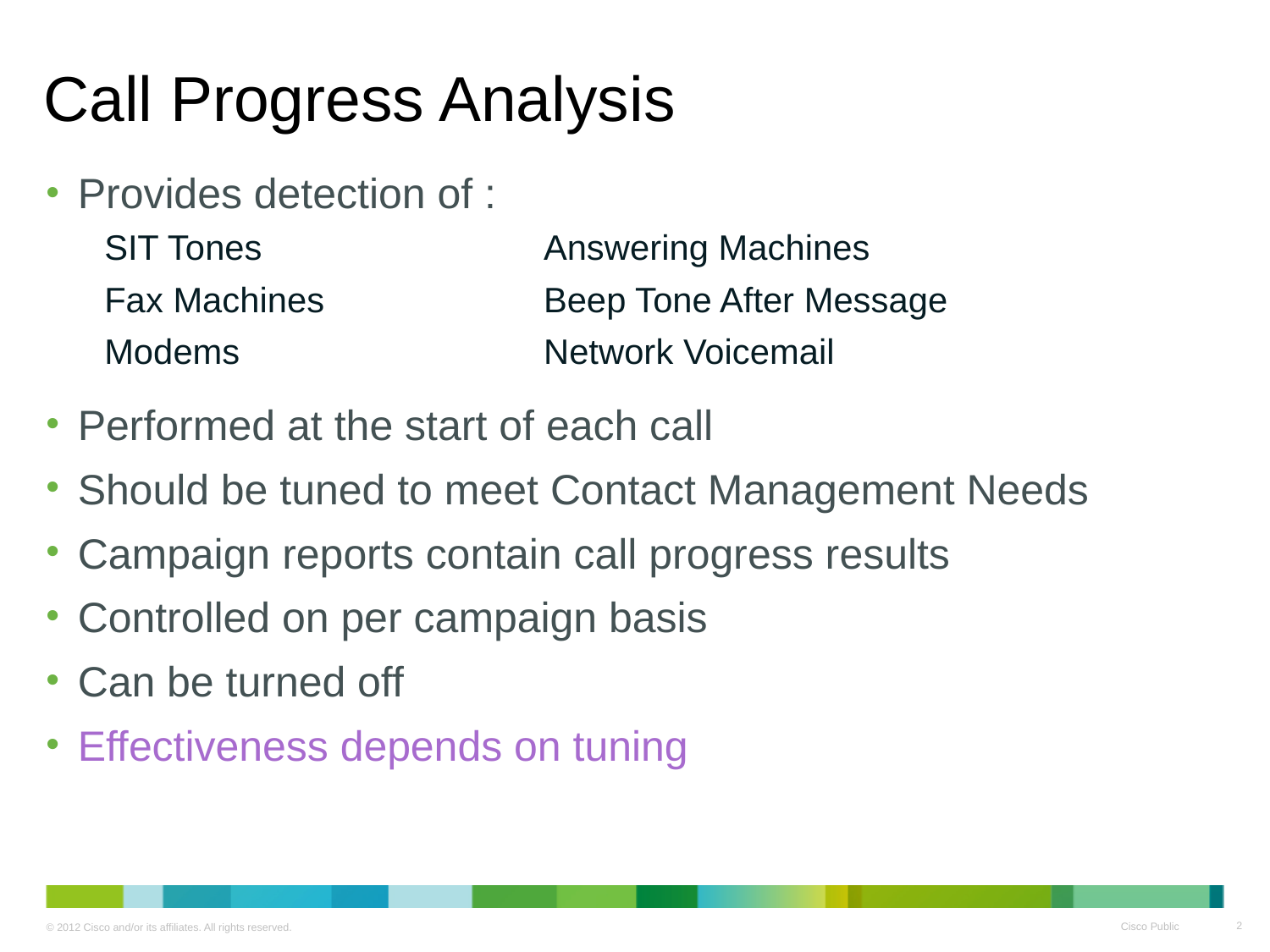

# Call Progress Analysis
Provides detection of :

Performed at the start of each call
Should be tuned to meet Contact Management Needs
Campaign reports contain call progress results
Controlled on per campaign basis
Can be turned off
Effectiveness depends on tuning

| SIT Tones | Answering Machines |
| --- | --- |
| Fax Machines | Beep Tone After Message |
| Modems | Network Voicemail |